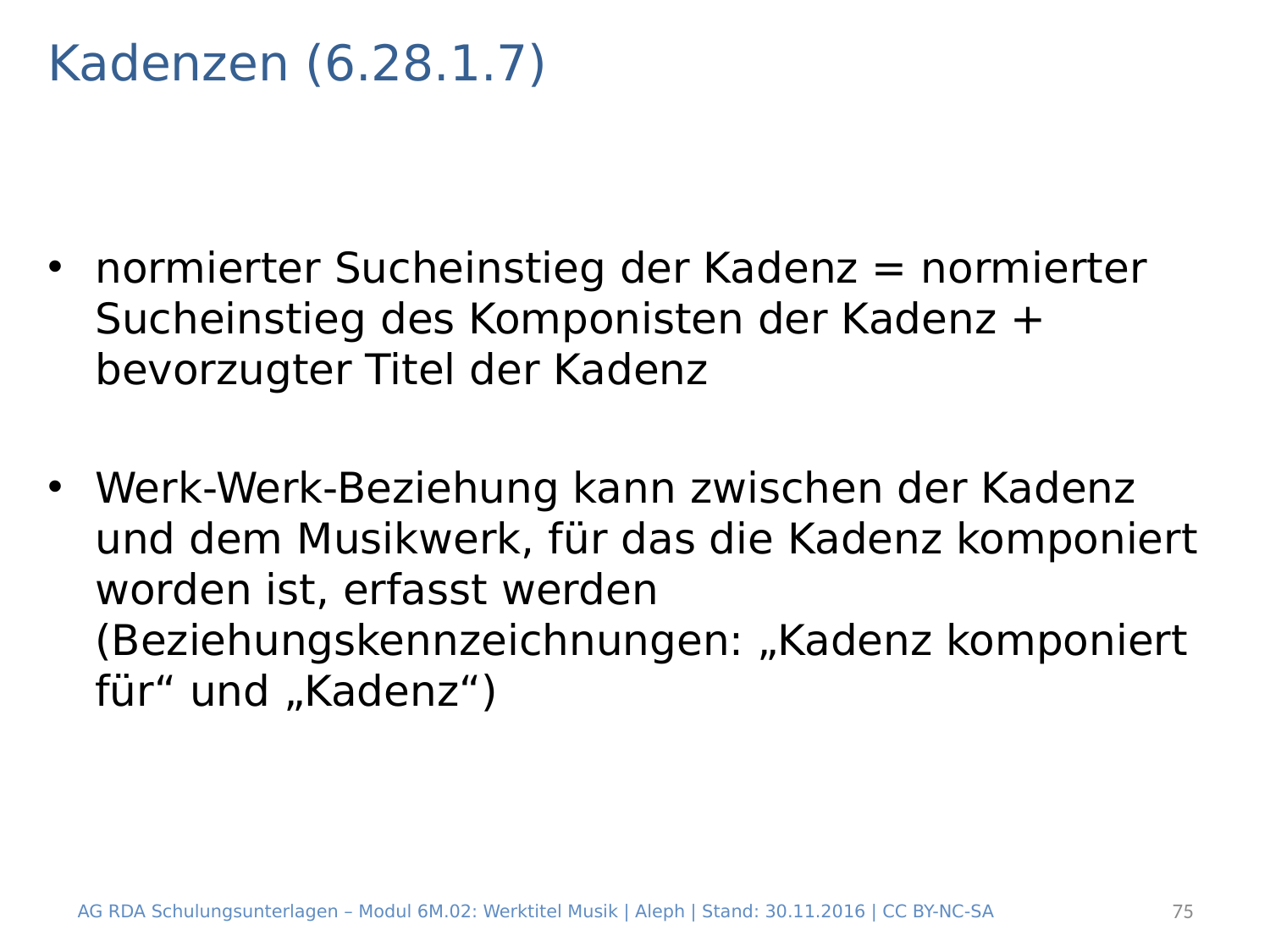

# Kadenzen (6.28.1.7)

normierter Sucheinstieg der Kadenz = normierter Sucheinstieg des Komponisten der Kadenz + bevorzugter Titel der Kadenz

Werk-Werk-Beziehung kann zwischen der Kadenz und dem Musikwerk, für das die Kadenz komponiert worden ist, erfasst werden (Beziehungskennzeichnungen: „Kadenz komponiert für“ und „Kadenz“)
AG RDA Schulungsunterlagen – Modul 6M.02: Werktitel Musik | Aleph | Stand: 30.11.2016 | CC BY-NC-SA
75